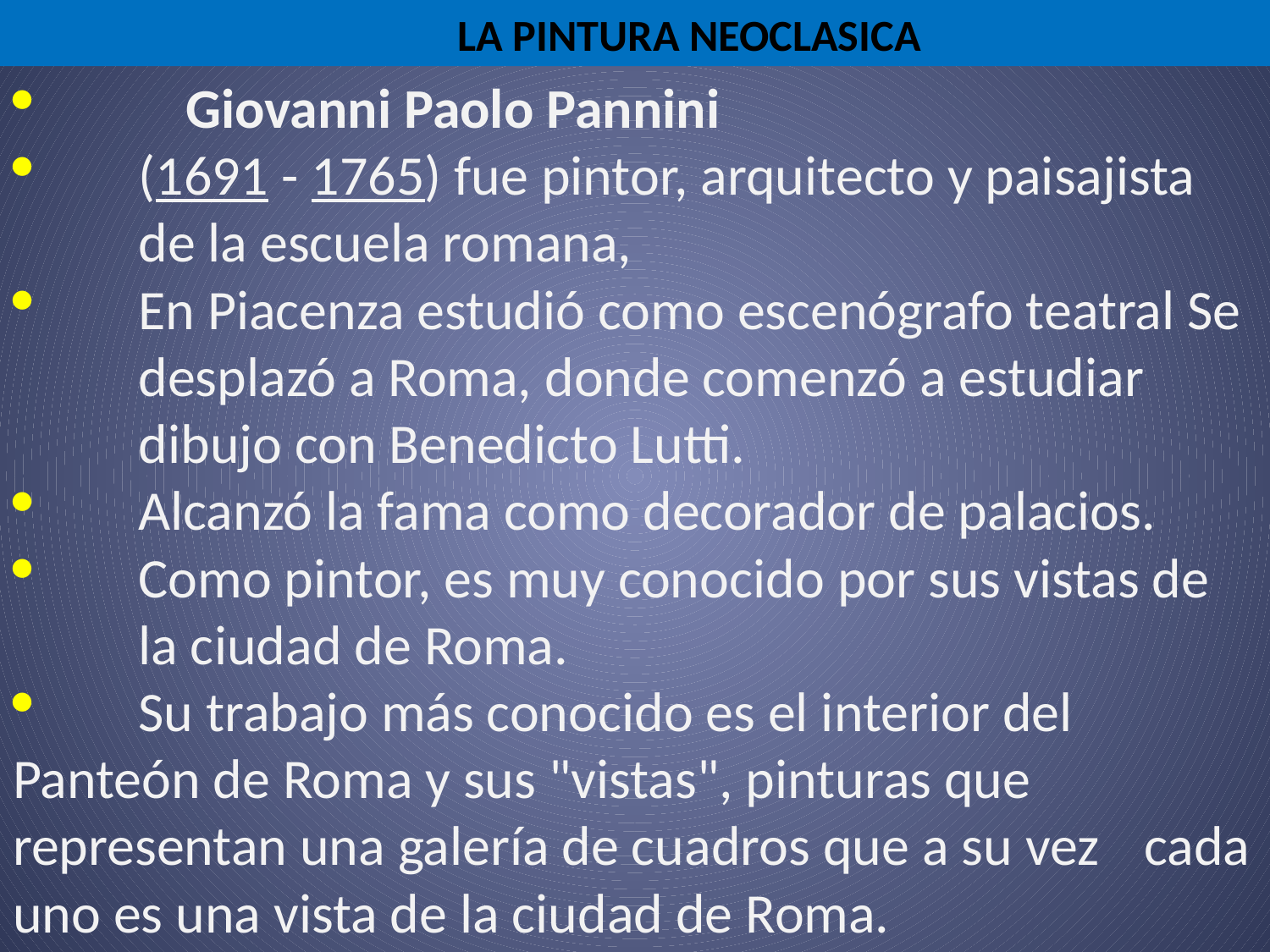

LA PINTURA NEOCLASICA
 	Giovanni Paolo Pannini
	(1691 - 1765) fue pintor, arquitecto y paisajista 	de la escuela romana,
	En Piacenza estudió como escenógrafo teatral Se 	desplazó a Roma, donde comenzó a estudiar 	dibujo con Benedicto Lutti.
	Alcanzó la fama como decorador de palacios.
	Como pintor, es muy conocido por sus vistas de 	la ciudad de Roma.
	Su trabajo más conocido es el interior del 	Panteón de Roma y sus "vistas", pinturas que 	representan una galería de cuadros que a su vez 	cada uno es una vista de la ciudad de Roma.